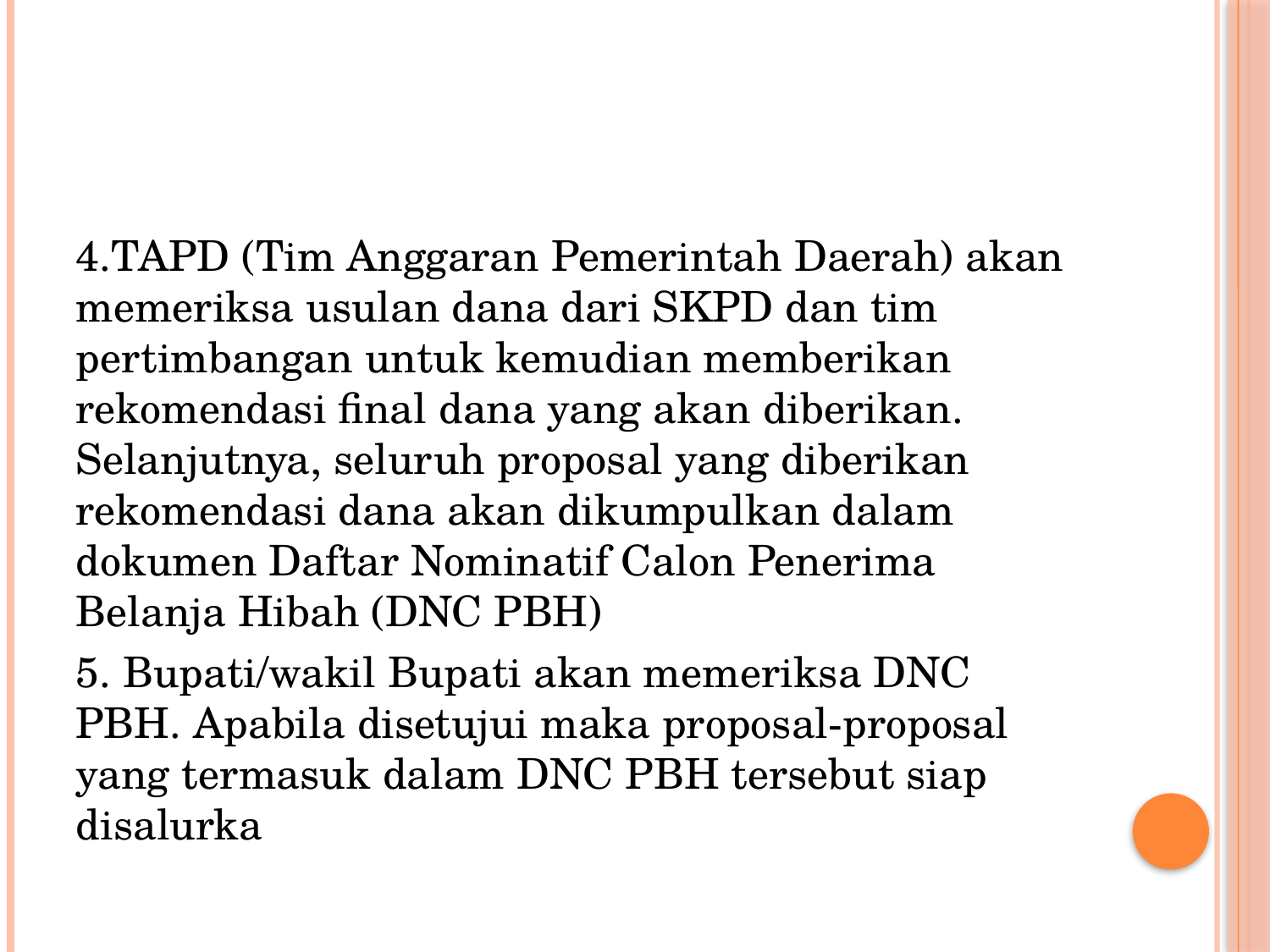

#
4.TAPD (Tim Anggaran Pemerintah Daerah) akan memeriksa usulan dana dari SKPD dan tim pertimbangan untuk kemudian memberikan rekomendasi final dana yang akan diberikan. Selanjutnya, seluruh proposal yang diberikan rekomendasi dana akan dikumpulkan dalam dokumen Daftar Nominatif Calon Penerima Belanja Hibah (DNC PBH)
5. Bupati/wakil Bupati akan memeriksa DNC PBH. Apabila disetujui maka proposal-proposal yang termasuk dalam DNC PBH tersebut siap disalurka